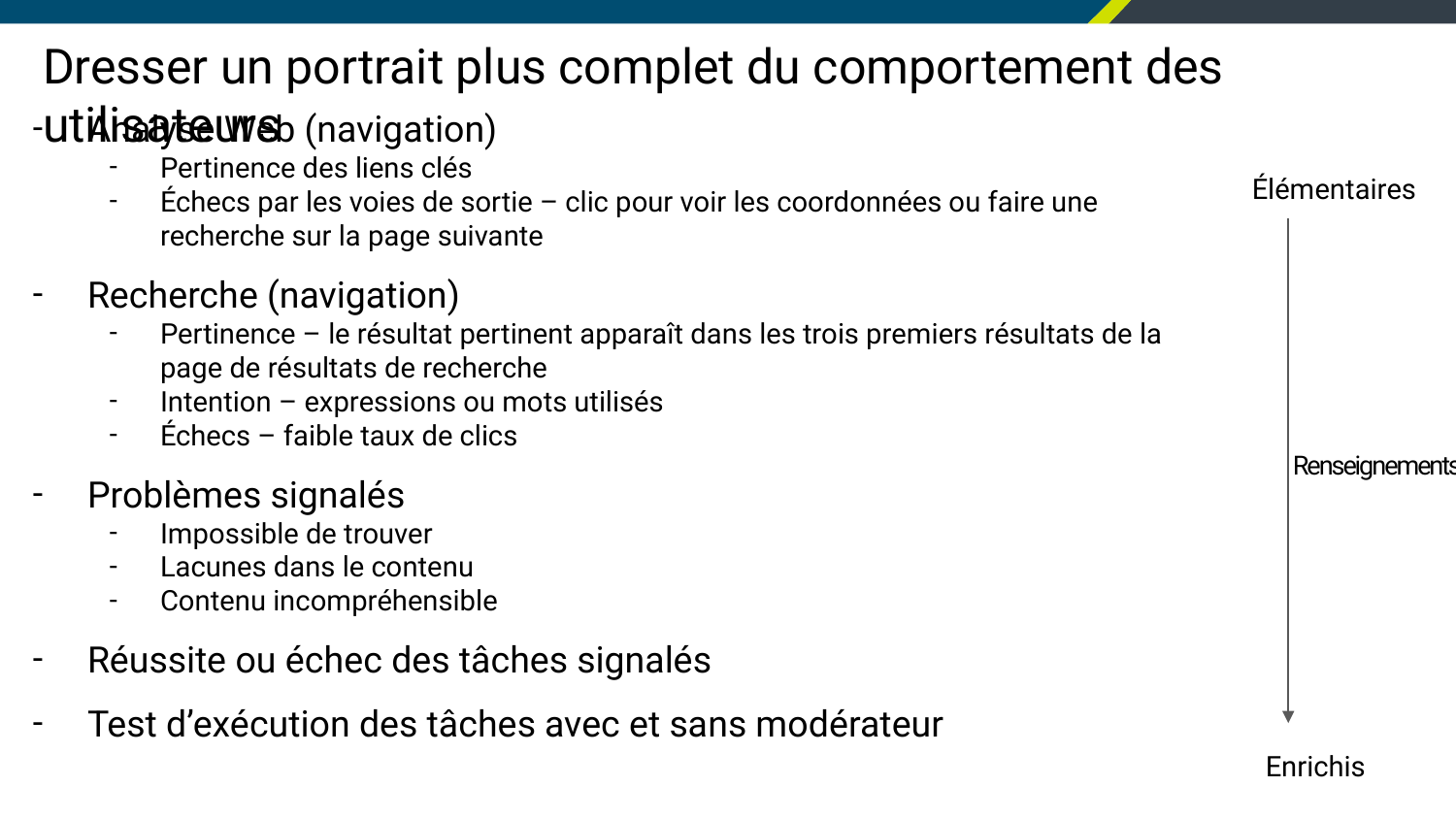

# Dresser un portrait plus complet du comportement des utilisateurs
Analyse Web (navigation)
Pertinence des liens clés
Échecs par les voies de sortie – clic pour voir les coordonnées ou faire une recherche sur la page suivante
Recherche (navigation)
Pertinence – le résultat pertinent apparaît dans les trois premiers résultats de la page de résultats de recherche
Intention – expressions ou mots utilisés
Échecs – faible taux de clics
Problèmes signalés
Impossible de trouver
Lacunes dans le contenu
Contenu incompréhensible
Réussite ou échec des tâches signalés
Test d’exécution des tâches avec et sans modérateur
Élémentaires
Renseignements
Enrichis